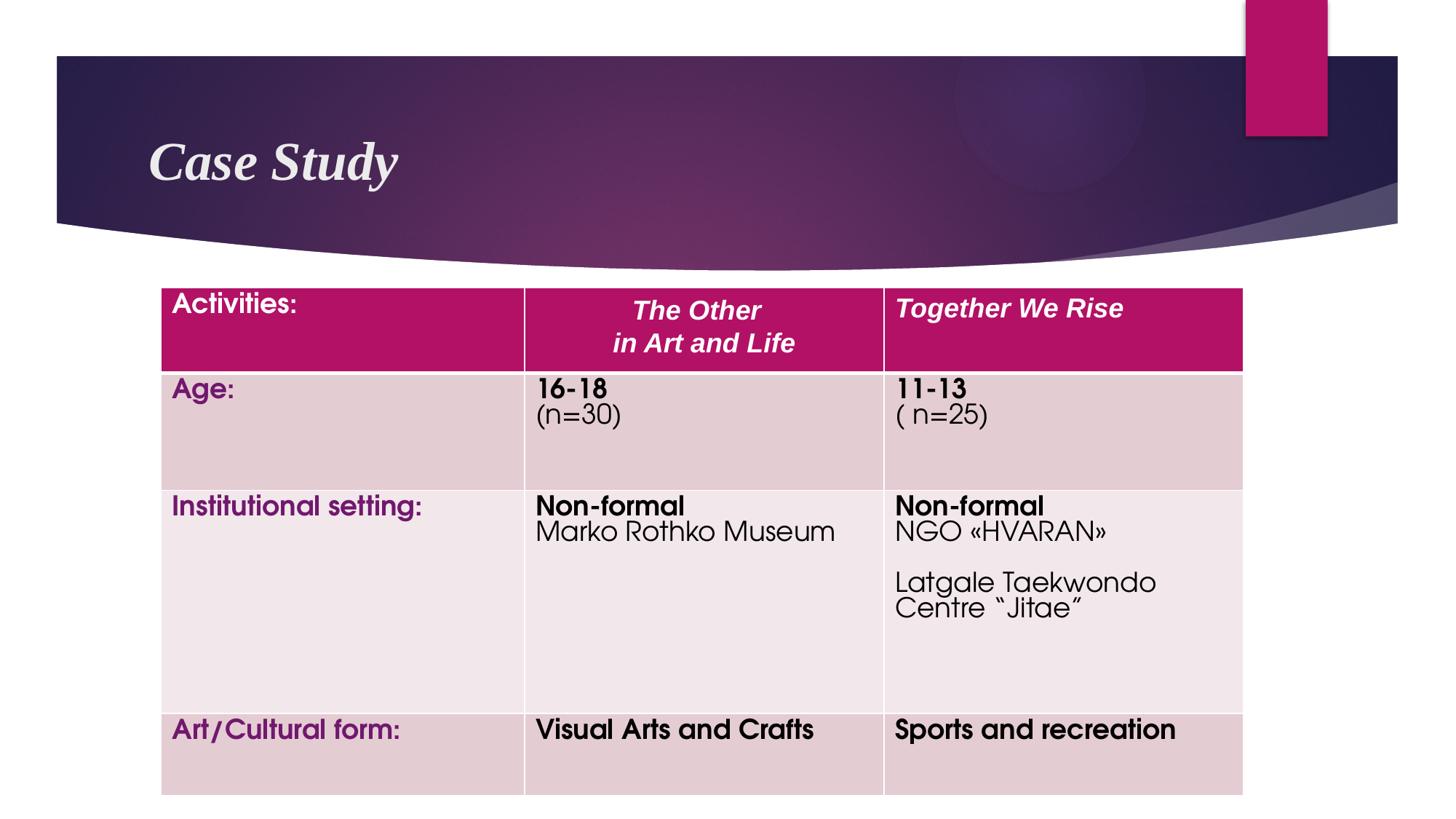

# Case Study
| Activities: | The Other in Art and Life | Together We Rise |
| --- | --- | --- |
| Age: | 16-18 (n=30) | 11-13 ( n=25) |
| Institutional setting: | Non-formal Marko Rothko Museum | Non-formal NGO «HVARAN» Latgale Taekwondo Centre “Jitae” |
| Art/Cultural form: | Visual Arts and Crafts | Sports and recreation |